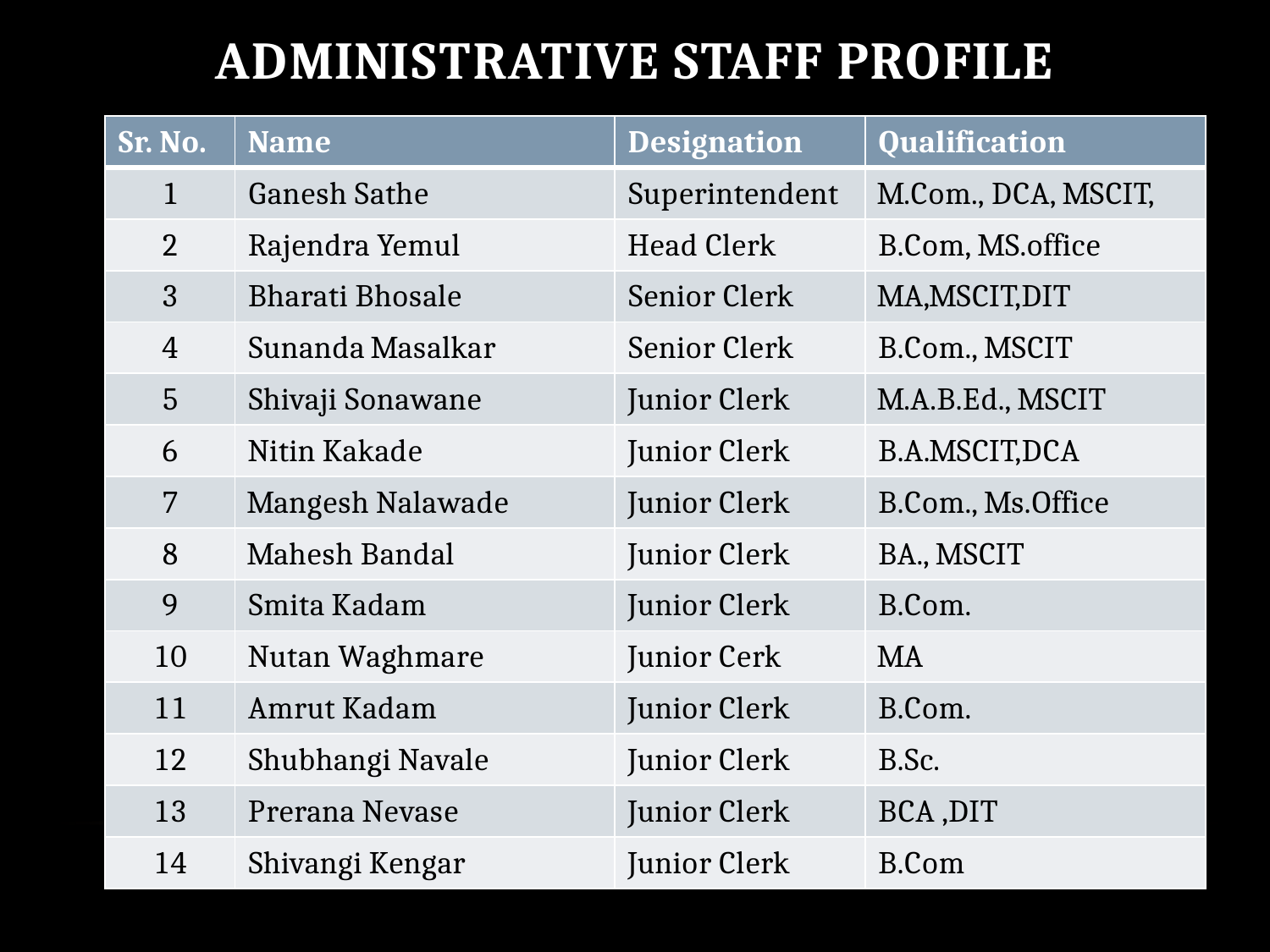

# Administrative staff profile
| Sr. No. | Name | Designation | Qualification |
| --- | --- | --- | --- |
| 1 | Ganesh Sathe | Superintendent | M.Com., DCA, MSCIT, |
| 2 | Rajendra Yemul | Head Clerk | B.Com, MS.office |
| 3 | Bharati Bhosale | Senior Clerk | MA,MSCIT,DIT |
| 4 | Sunanda Masalkar | Senior Clerk | B.Com., MSCIT |
| 5 | Shivaji Sonawane | Junior Clerk | M.A.B.Ed., MSCIT |
| 6 | Nitin Kakade | Junior Clerk | B.A.MSCIT,DCA |
| 7 | Mangesh Nalawade | Junior Clerk | B.Com., Ms.Office |
| 8 | Mahesh Bandal | Junior Clerk | BA., MSCIT |
| 9 | Smita Kadam | Junior Clerk | B.Com. |
| 10 | Nutan Waghmare | Junior Cerk | MA |
| 11 | Amrut Kadam | Junior Clerk | B.Com. |
| 12 | Shubhangi Navale | Junior Clerk | B.Sc. |
| 13 | Prerana Nevase | Junior Clerk | BCA ,DIT |
| 14 | Shivangi Kengar | Junior Clerk | B.Com |